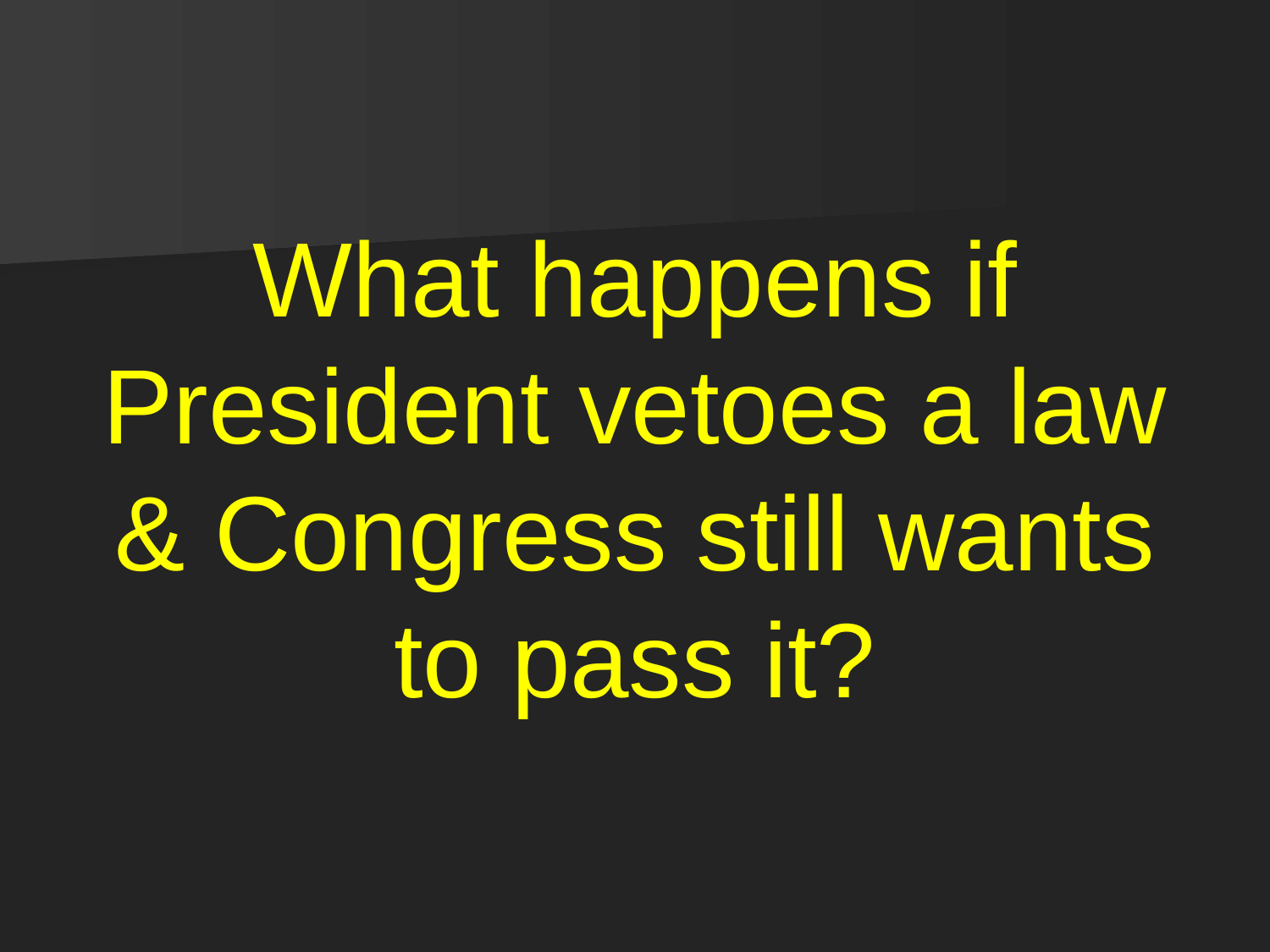

# What happens if President vetoes a law & Congress still wants to pass it?